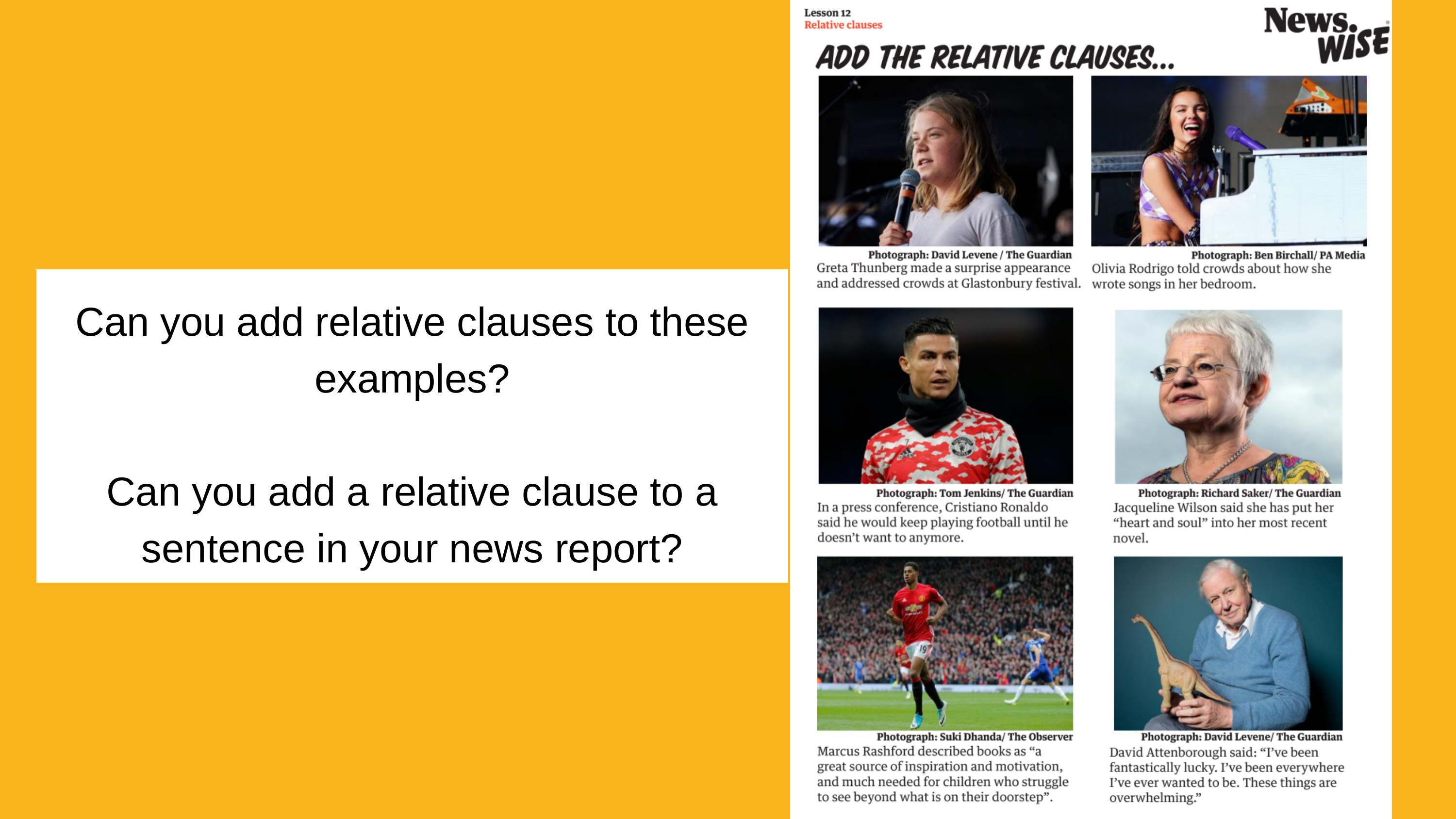

Can you add relative clauses to these examples?

Can you add a relative clause to a sentence in your news report?